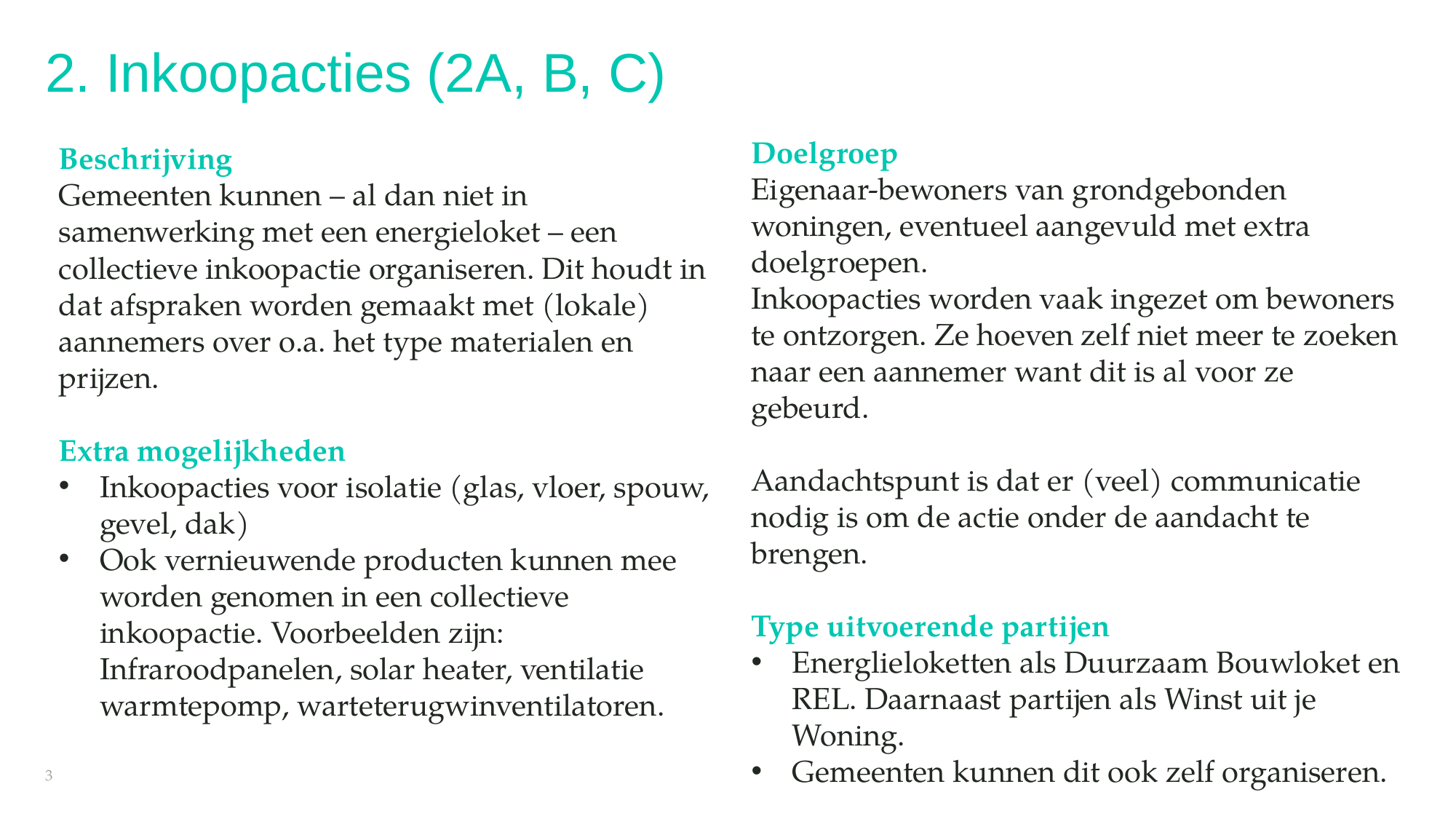

# 2. Inkoopacties (2A, B, C)
Doelgroep
Eigenaar-bewoners van grondgebonden woningen, eventueel aangevuld met extra doelgroepen.
Inkoopacties worden vaak ingezet om bewoners te ontzorgen. Ze hoeven zelf niet meer te zoeken naar een aannemer want dit is al voor ze gebeurd.

Aandachtspunt is dat er (veel) communicatie nodig is om de actie onder de aandacht te brengen.

Type uitvoerende partijen
Energlieloketten als Duurzaam Bouwloket en REL. Daarnaast partijen als Winst uit je Woning.
Gemeenten kunnen dit ook zelf organiseren.
Beschrijving
Gemeenten kunnen – al dan niet in samenwerking met een energieloket – een collectieve inkoopactie organiseren. Dit houdt in dat afspraken worden gemaakt met (lokale) aannemers over o.a. het type materialen en prijzen.

Extra mogelijkheden
Inkoopacties voor isolatie (glas, vloer, spouw, gevel, dak)
Ook vernieuwende producten kunnen mee worden genomen in een collectieve inkoopactie. Voorbeelden zijn: Infraroodpanelen, solar heater, ventilatie warmtepomp, warteterugwinventilatoren.

3